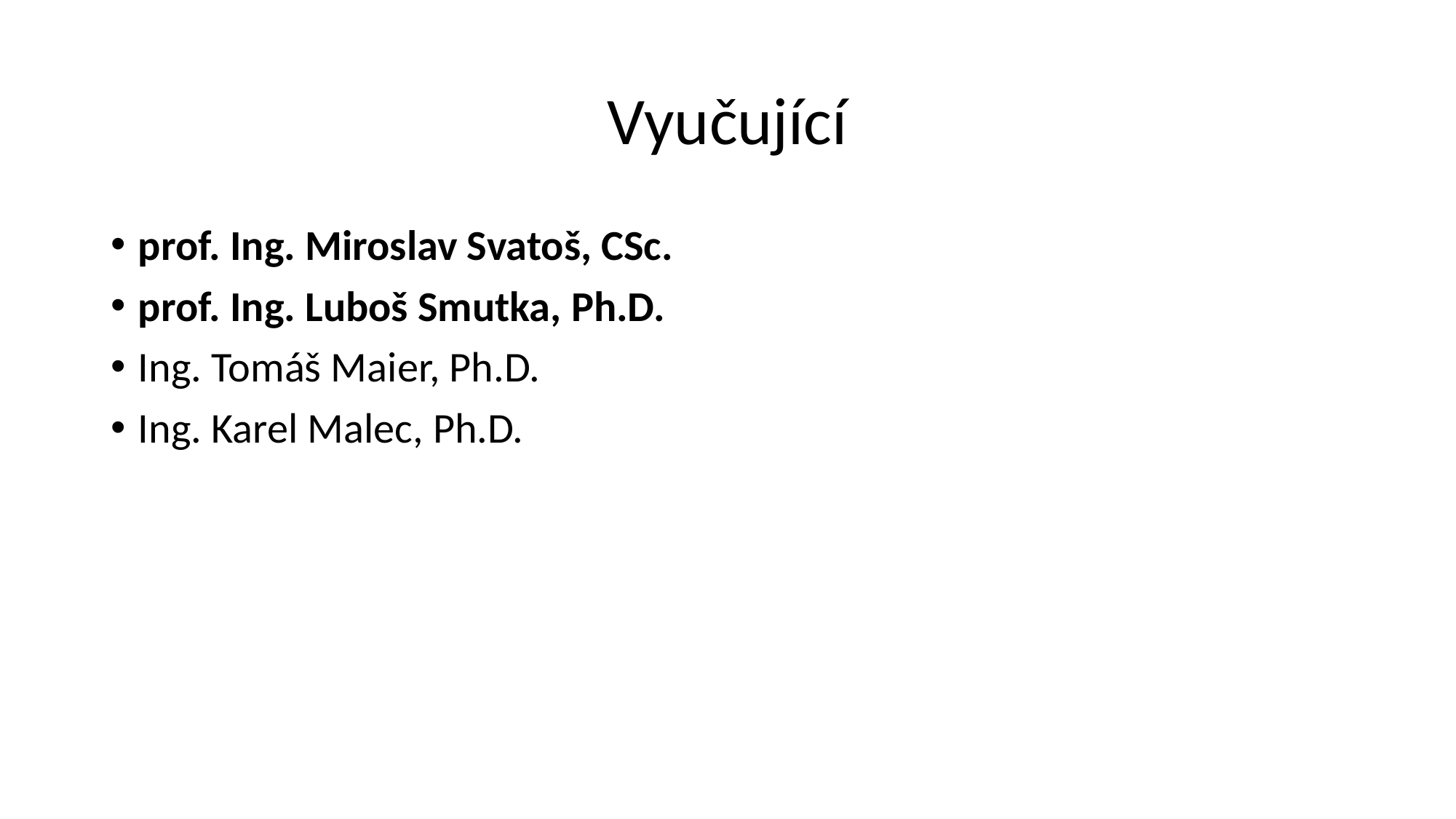

# Vyučující
prof. Ing. Miroslav Svatoš, CSc.
prof. Ing. Luboš Smutka, Ph.D.
Ing. Tomáš Maier, Ph.D.
Ing. Karel Malec, Ph.D.